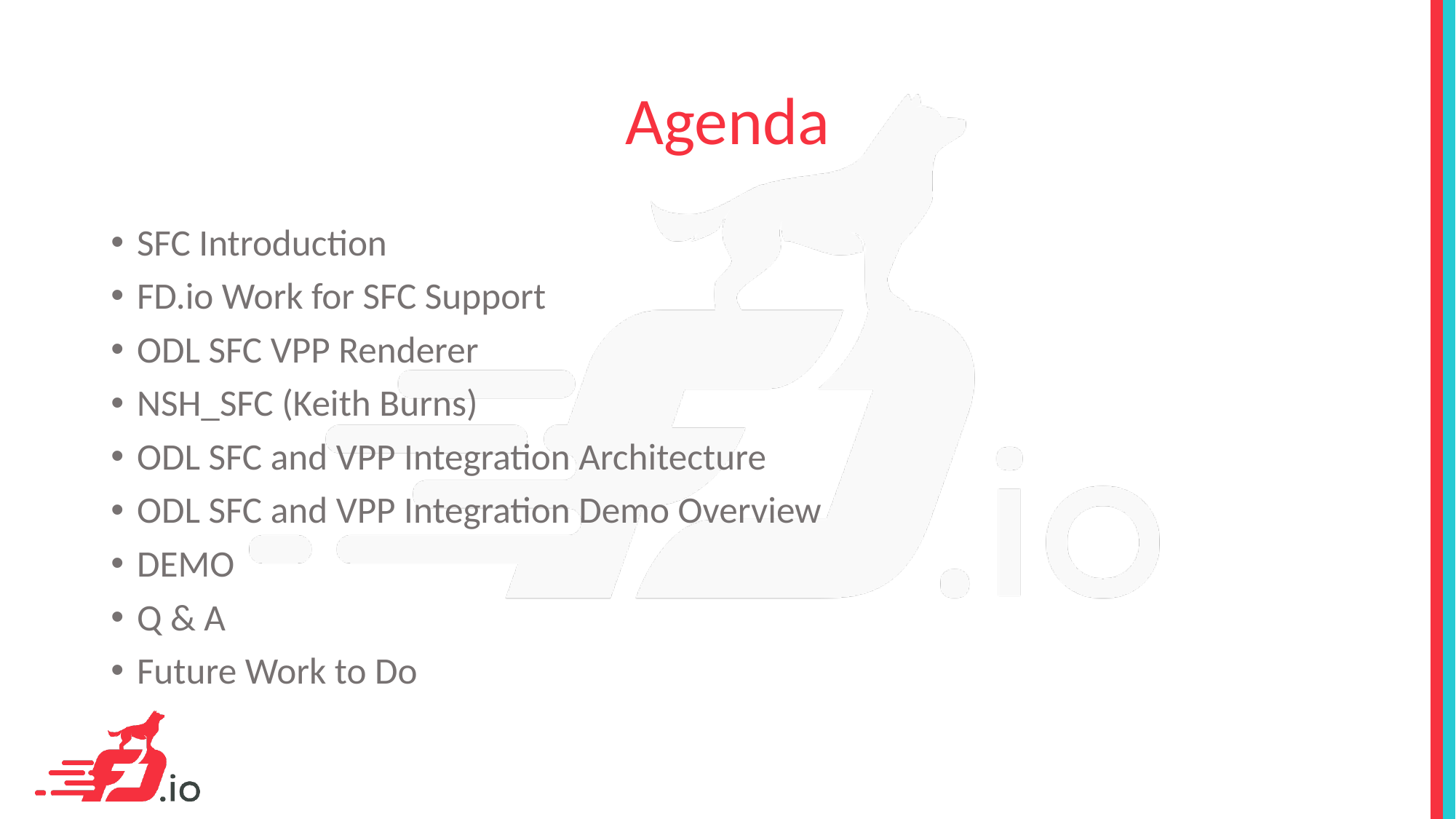

# Agenda
SFC Introduction
FD.io Work for SFC Support
ODL SFC VPP Renderer
NSH_SFC (Keith Burns)
ODL SFC and VPP Integration Architecture
ODL SFC and VPP Integration Demo Overview
DEMO
Q & A
Future Work to Do